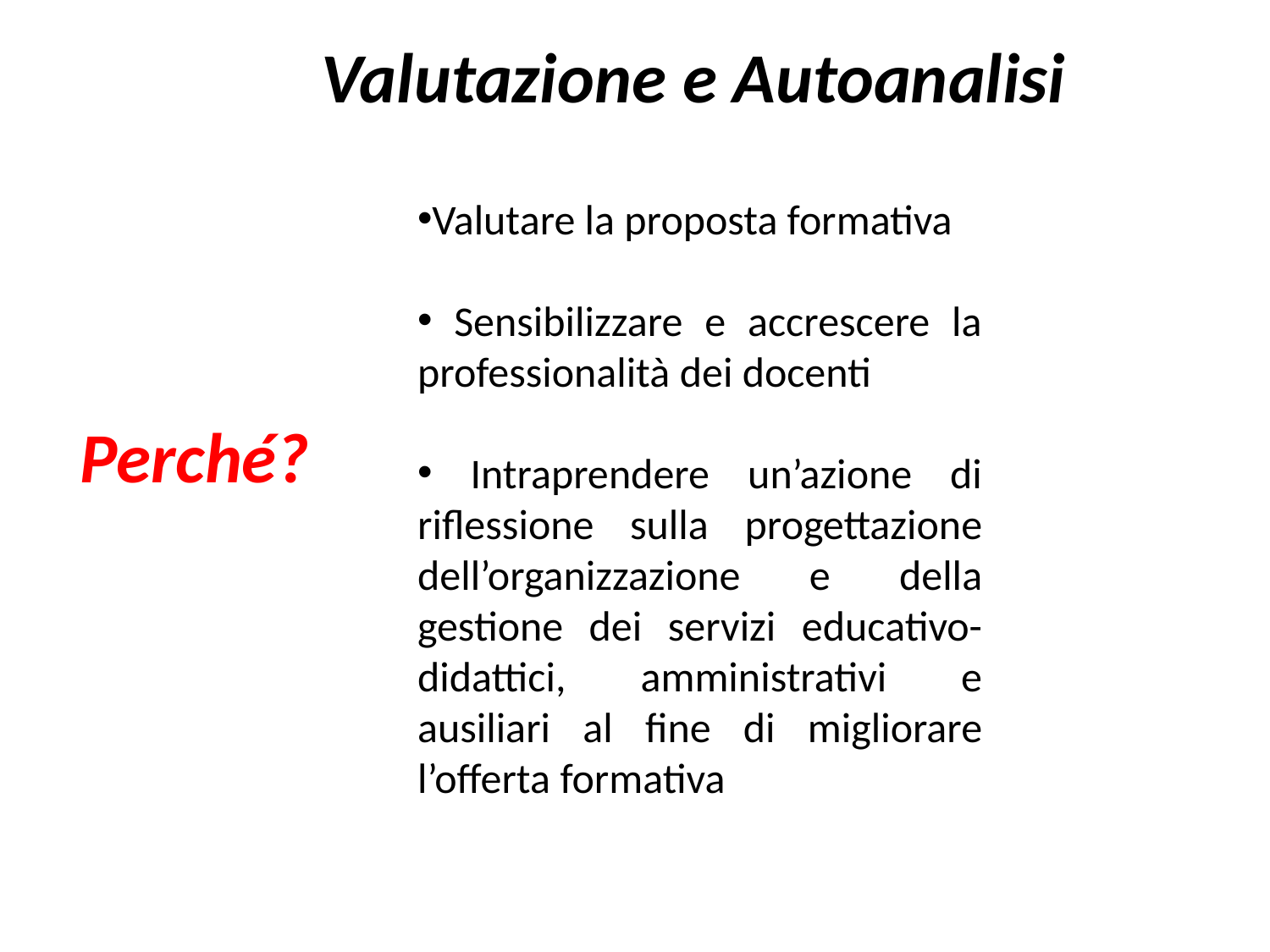

Valutazione e Autoanalisi
Valutare la proposta formativa

 Sensibilizzare e accrescere la professionalità dei docenti

 Intraprendere un’azione di riflessione sulla progettazione dell’organizzazione e della gestione dei servizi educativo-didattici, amministrativi e ausiliari al fine di migliorare l’offerta formativa
Perché?